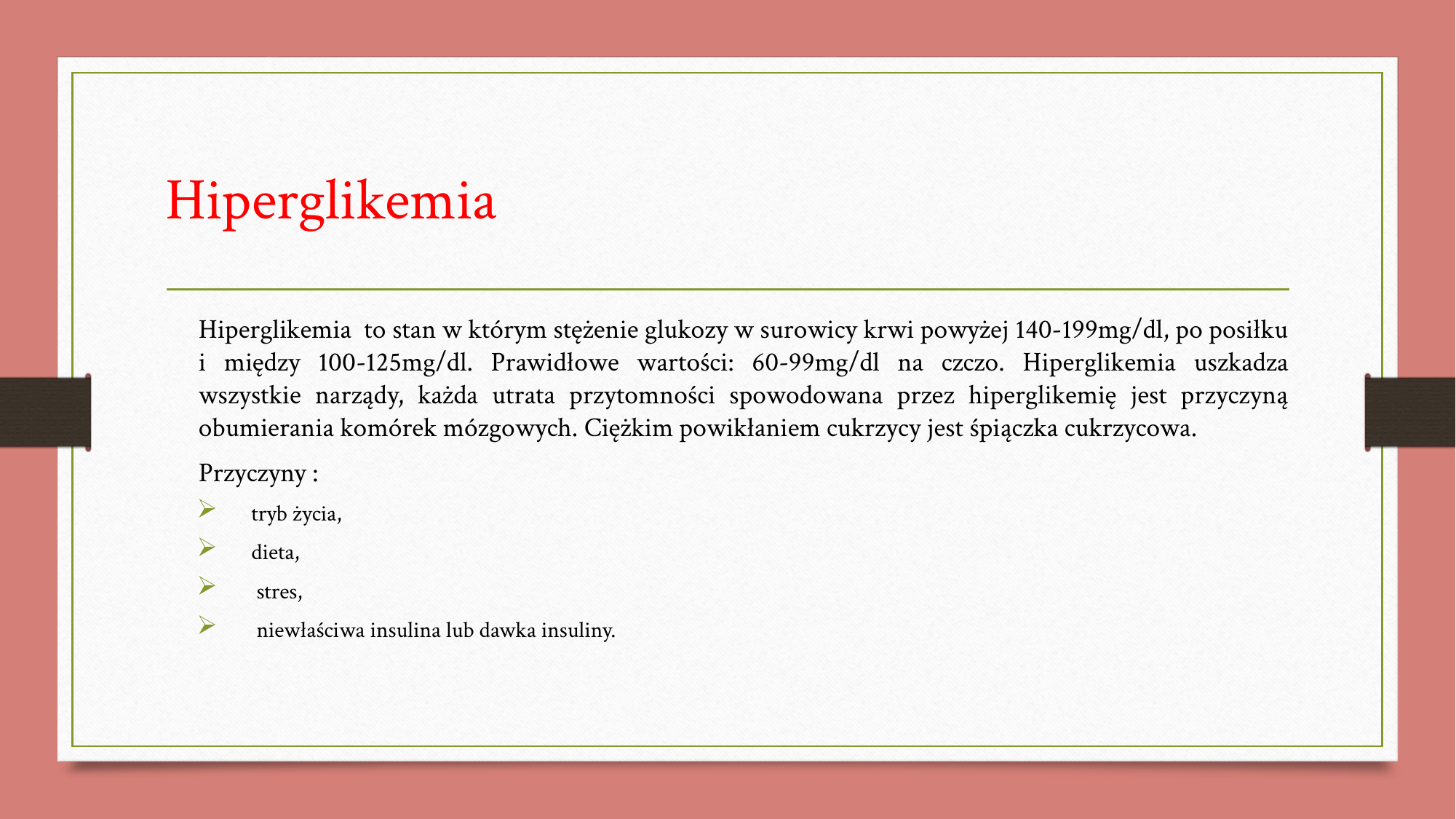

# Hiperglikemia
	Hiperglikemia  to stan w którym stężenie glukozy w surowicy krwi powyżej 140-199mg/dl, po posiłku i między 100-125mg/dl. Prawidłowe wartości: 60-99mg/dl na czczo. Hiperglikemia uszkadza wszystkie narządy, każda utrata przytomności spowodowana przez hiperglikemię jest przyczyną obumierania komórek mózgowych. Ciężkim powikłaniem cukrzycy jest śpiączka cukrzycowa.
	Przyczyny :
tryb życia,
dieta,
 stres,
 niewłaściwa insulina lub dawka insuliny.